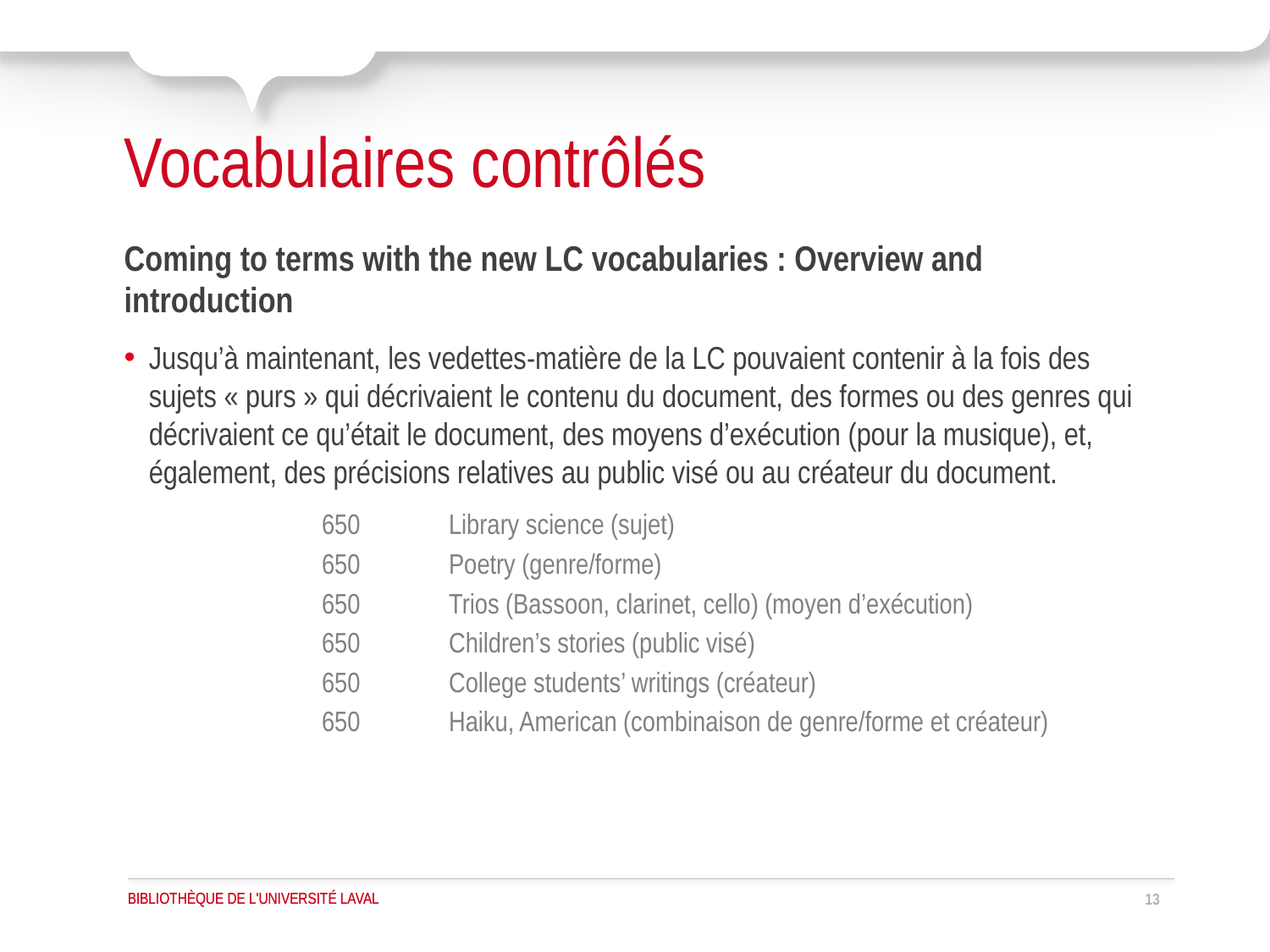

# Vocabulaires contrôlés
Coming to terms with the new LC vocabularies : Overview and introduction

Jusqu’à maintenant, les vedettes-matière de la LC pouvaient contenir à la fois des sujets « purs » qui décrivaient le contenu du document, des formes ou des genres qui décrivaient ce qu’était le document, des moyens d’exécution (pour la musique), et, également, des précisions relatives au public visé ou au créateur du document.
650	Library science (sujet)
650	Poetry (genre/forme)
650	Trios (Bassoon, clarinet, cello) (moyen d’exécution)
650	Children’s stories (public visé)
650	College students’ writings (créateur)
650	Haiku, American (combinaison de genre/forme et créateur)
13